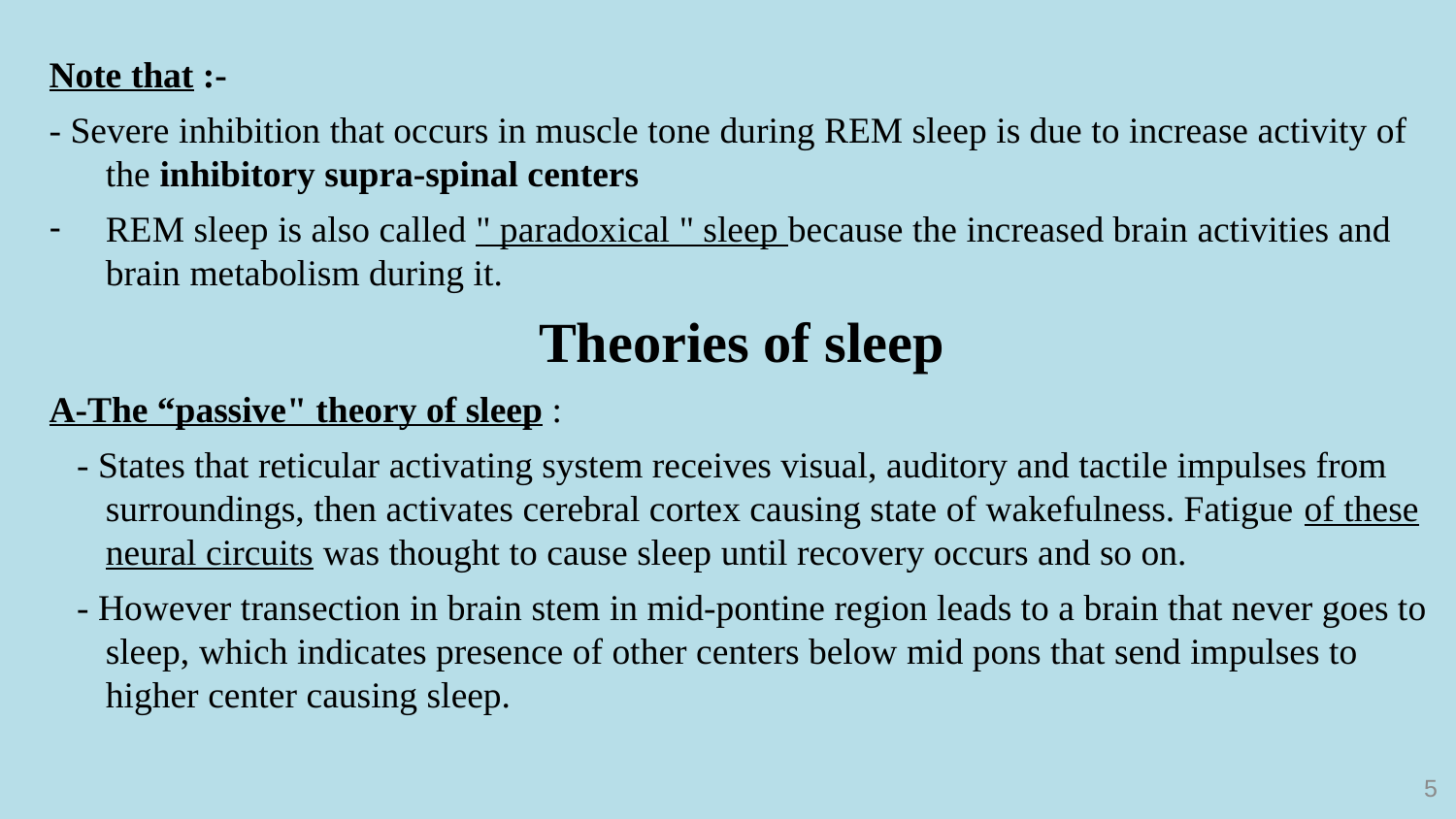

Note that :-
- Severe inhibition that occurs in muscle tone during REM sleep is due to increase activity of the inhibitory supra-spinal centers
REM sleep is also called " paradoxical " sleep because the increased brain activities and brain metabolism during it.
Theories of sleep
A-The “passive" theory of sleep :
   - States that reticular activating system receives visual, auditory and tactile impulses from surroundings, then activates cerebral cortex causing state of wakefulness. Fatigue of these neural circuits was thought to cause sleep until recovery occurs and so on.
   - However transection in brain stem in mid-pontine region leads to a brain that never goes to sleep, which indicates presence of other centers below mid pons that send impulses to higher center causing sleep.

#
5